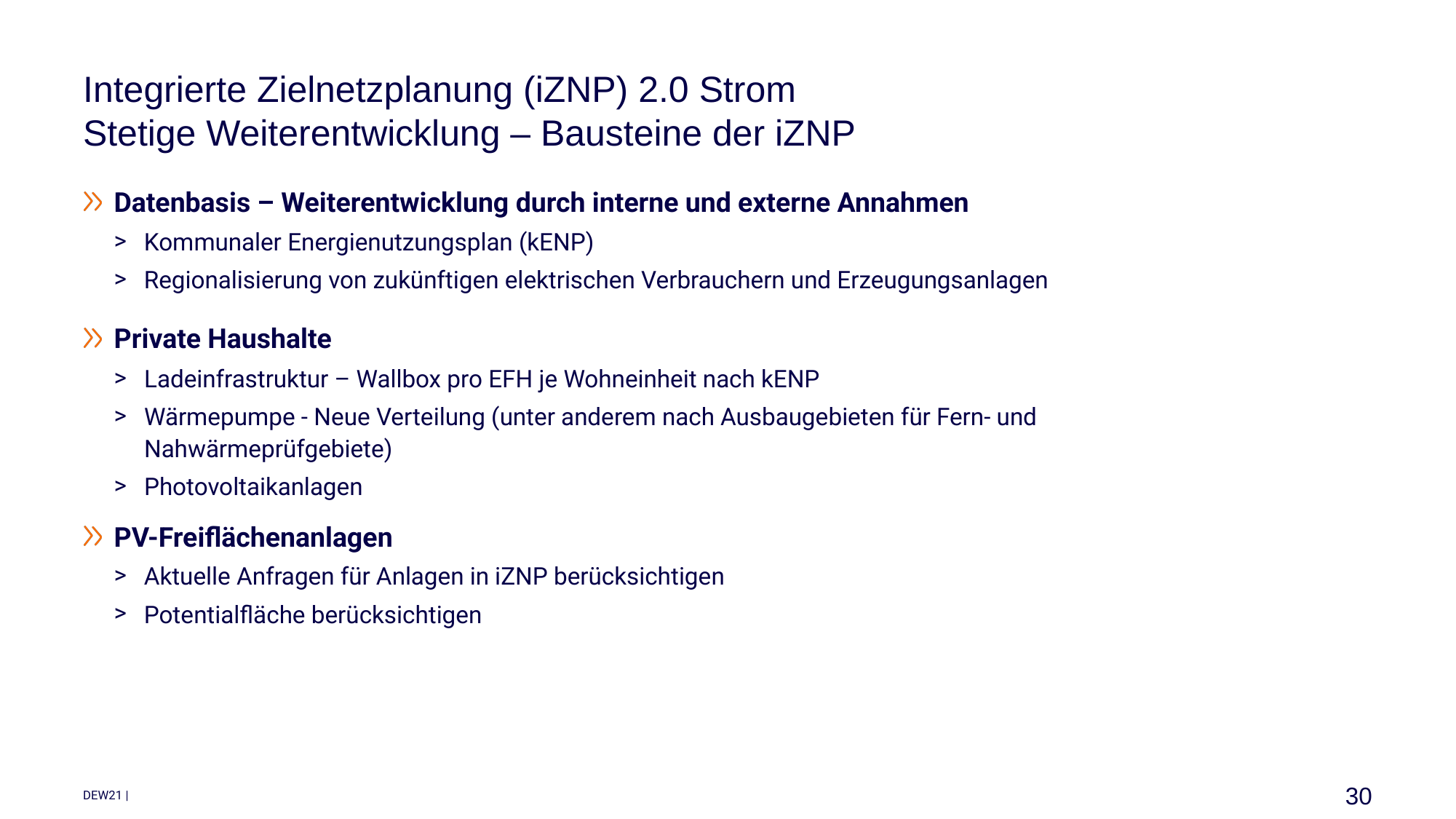

# Integrierte Zielnetzplanung (iZNP) 2.0 Strom Stetige Weiterentwicklung – Bausteine der iZNP
Datenbasis – Weiterentwicklung durch interne und externe Annahmen
Kommunaler Energienutzungsplan (kENP)
Regionalisierung von zukünftigen elektrischen Verbrauchern und Erzeugungsanlagen
Private Haushalte
Ladeinfrastruktur – Wallbox pro EFH je Wohneinheit nach kENP
Wärmepumpe - Neue Verteilung (unter anderem nach Ausbaugebieten für Fern- und Nahwärmeprüfgebiete)
Photovoltaikanlagen
PV-Freiflächenanlagen
Aktuelle Anfragen für Anlagen in iZNP berücksichtigen
Potentialfläche berücksichtigen
30